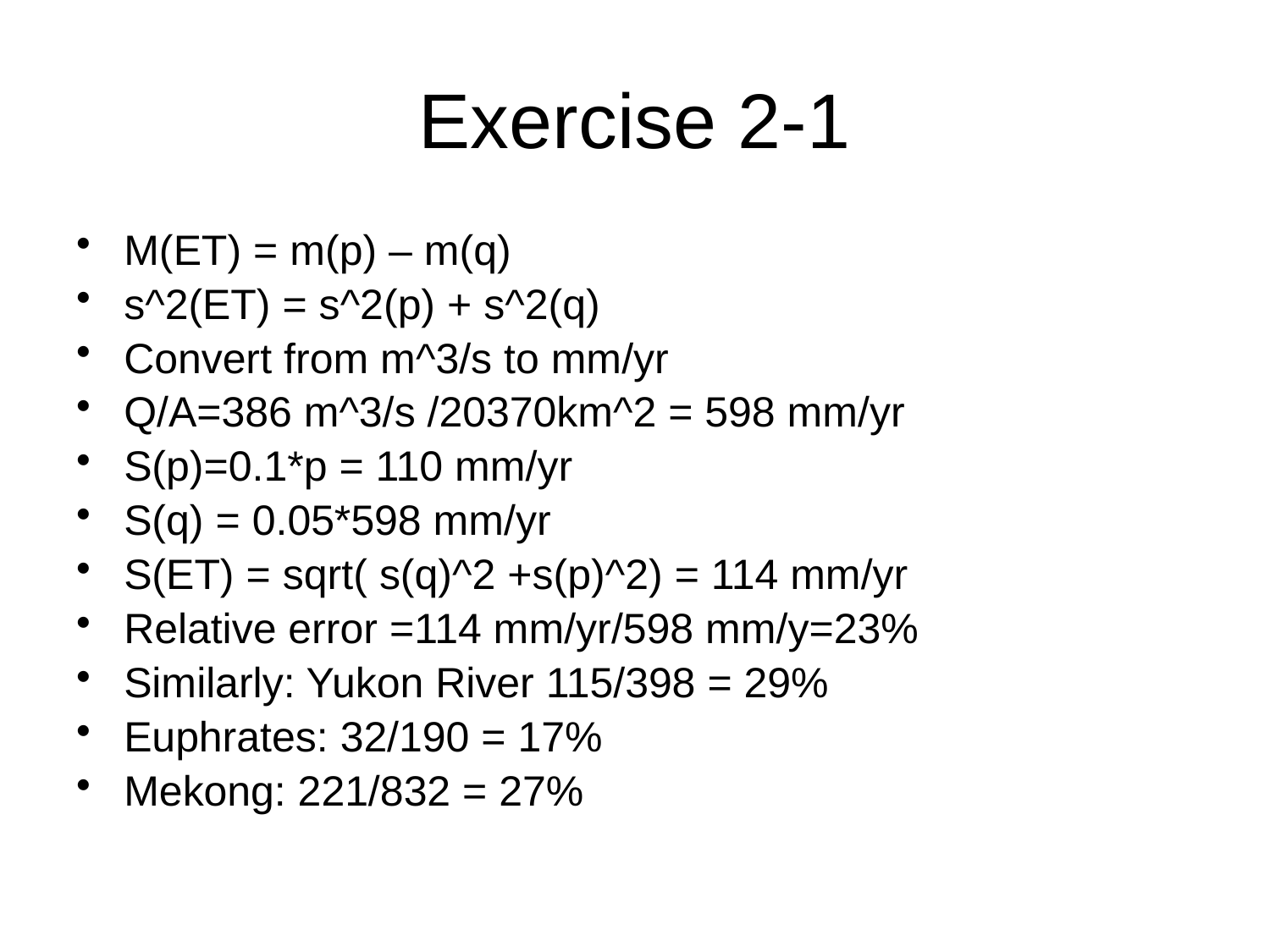

# Exercise 2-1
M(ET) = m(p) – m(q)
s^2(ET) = s^2(p) + s^2(q)
Convert from m^3/s to mm/yr
Q/A=386 m^3/s /20370km^2 = 598 mm/yr
S(p)=0.1*p = 110 mm/yr
S(q) = 0.05*598 mm/yr
S(ET) = sqrt( s(q)^2 +s(p)^2) = 114 mm/yr
Relative error =114 mm/yr/598 mm/y=23%
Similarly: Yukon River 115/398 = 29%
Euphrates: 32/190 = 17%
Mekong: 221/832 = 27%